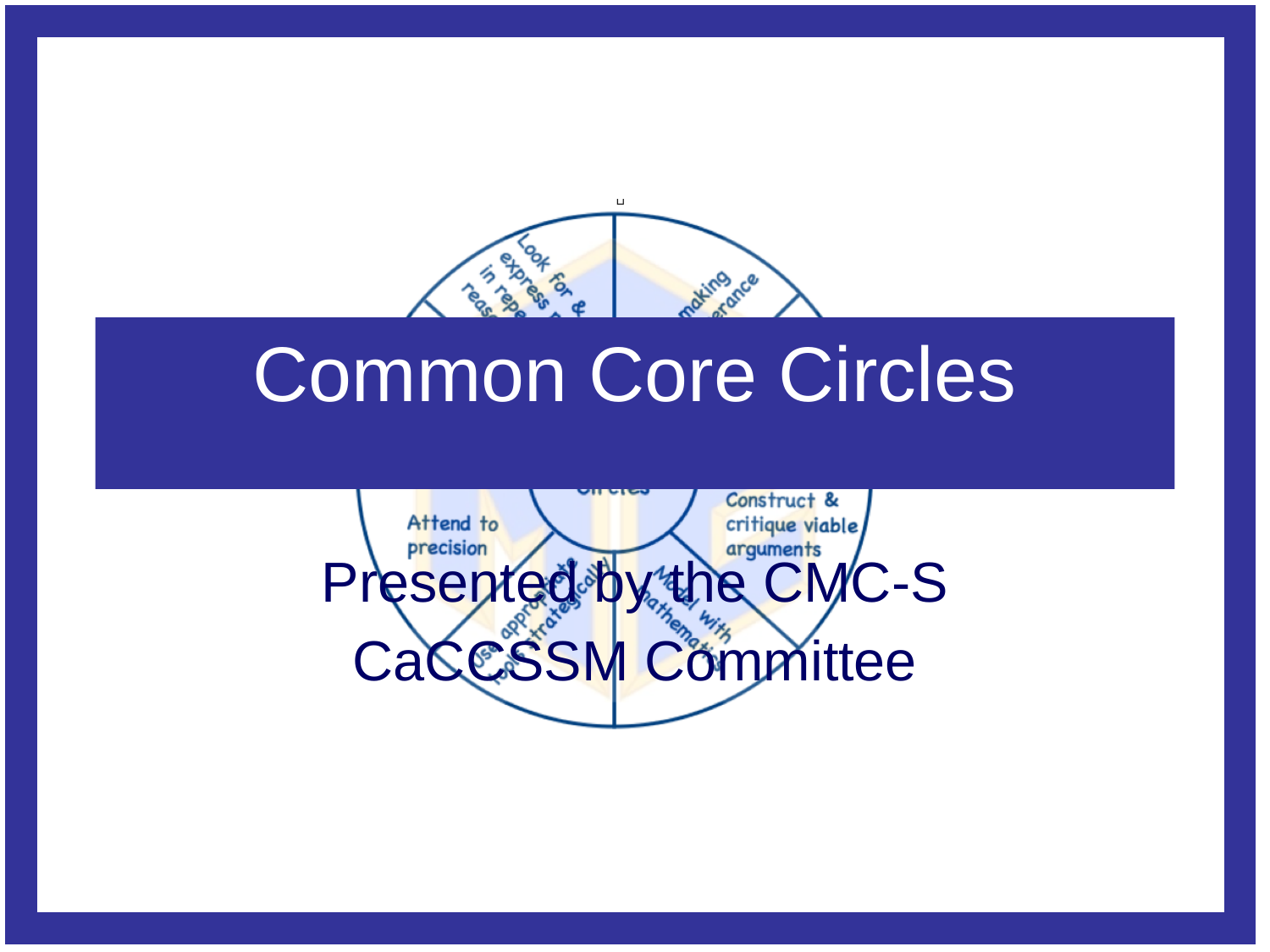

# Common Core Circles
Presented by the CMC-S
CaCCSSM Committee